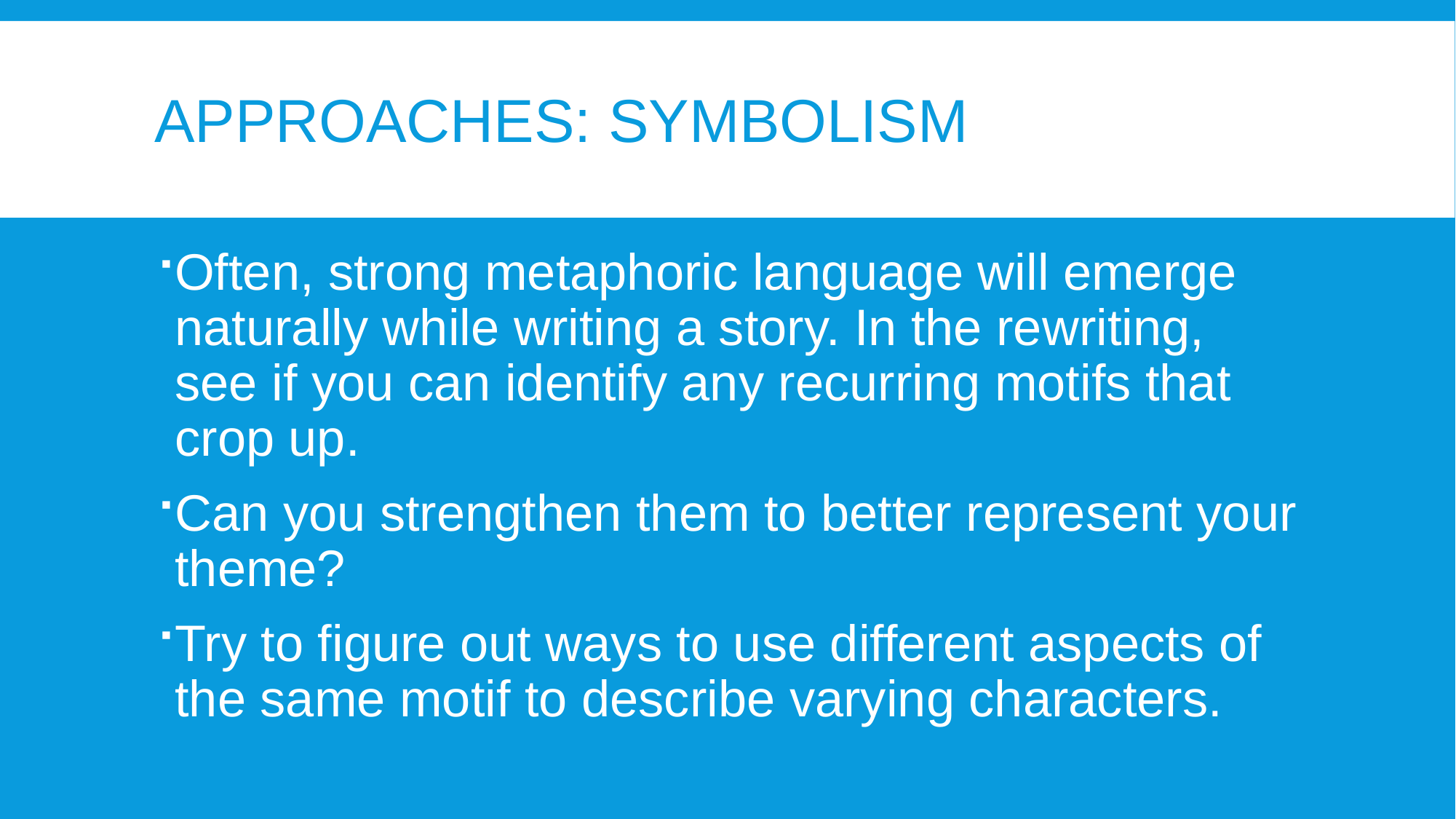

# Approaches: Symbolism
Often, strong metaphoric language will emerge naturally while writing a story. In the rewriting, see if you can identify any recurring motifs that crop up.
Can you strengthen them to better represent your theme?
Try to figure out ways to use different aspects of the same motif to describe varying characters.